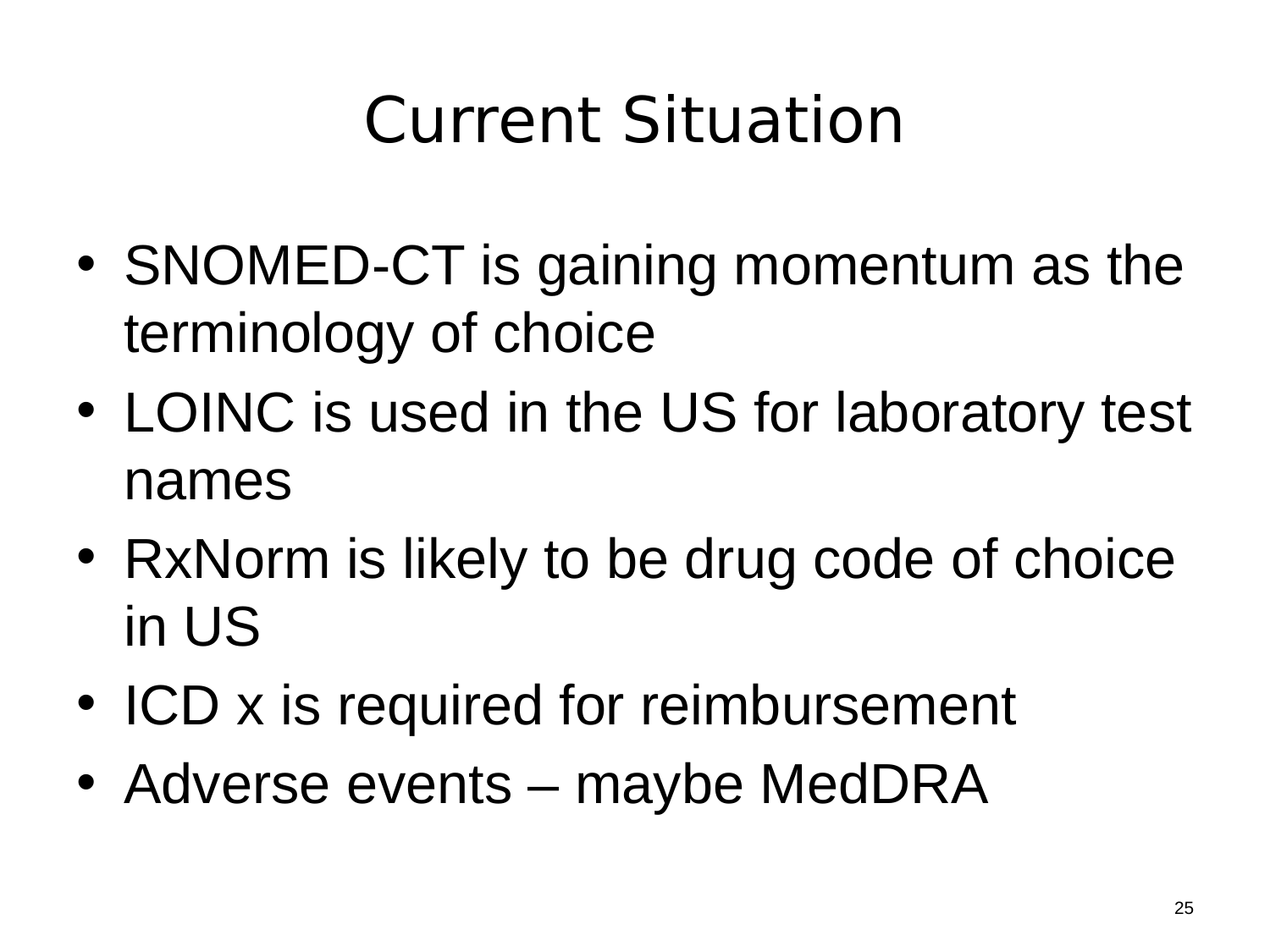

# Current Situation
SNOMED-CT is gaining momentum as the terminology of choice
LOINC is used in the US for laboratory test names
RxNorm is likely to be drug code of choice in US
ICD x is required for reimbursement
Adverse events – maybe MedDRA

25